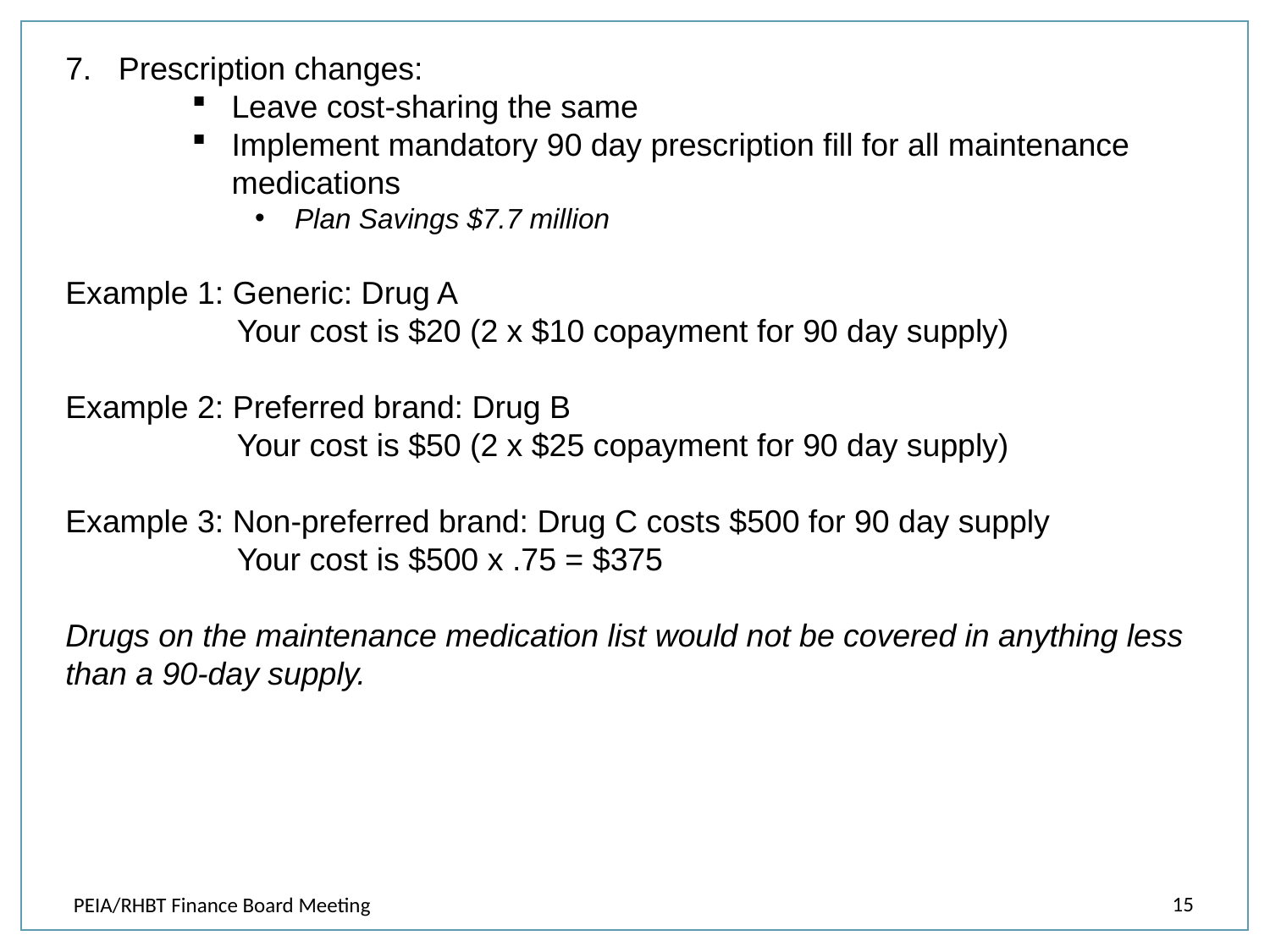

7.   Prescription changes:
Leave cost-sharing the same
Implement mandatory 90 day prescription fill for all maintenance medications
Plan Savings $7.7 million

Example 1: Generic: Drug A
	     Your cost is $20 (2 x $10 copayment for 90 day supply)

Example 2: Preferred brand: Drug B
	     Your cost is $50 (2 x $25 copayment for 90 day supply)

Example 3: Non-preferred brand: Drug C costs $500 for 90 day supply
	     Your cost is $500 x .75 = $375

Drugs on the maintenance medication list would not be covered in anything less than a 90-day supply.

15
PEIA/RHBT Finance Board Meeting